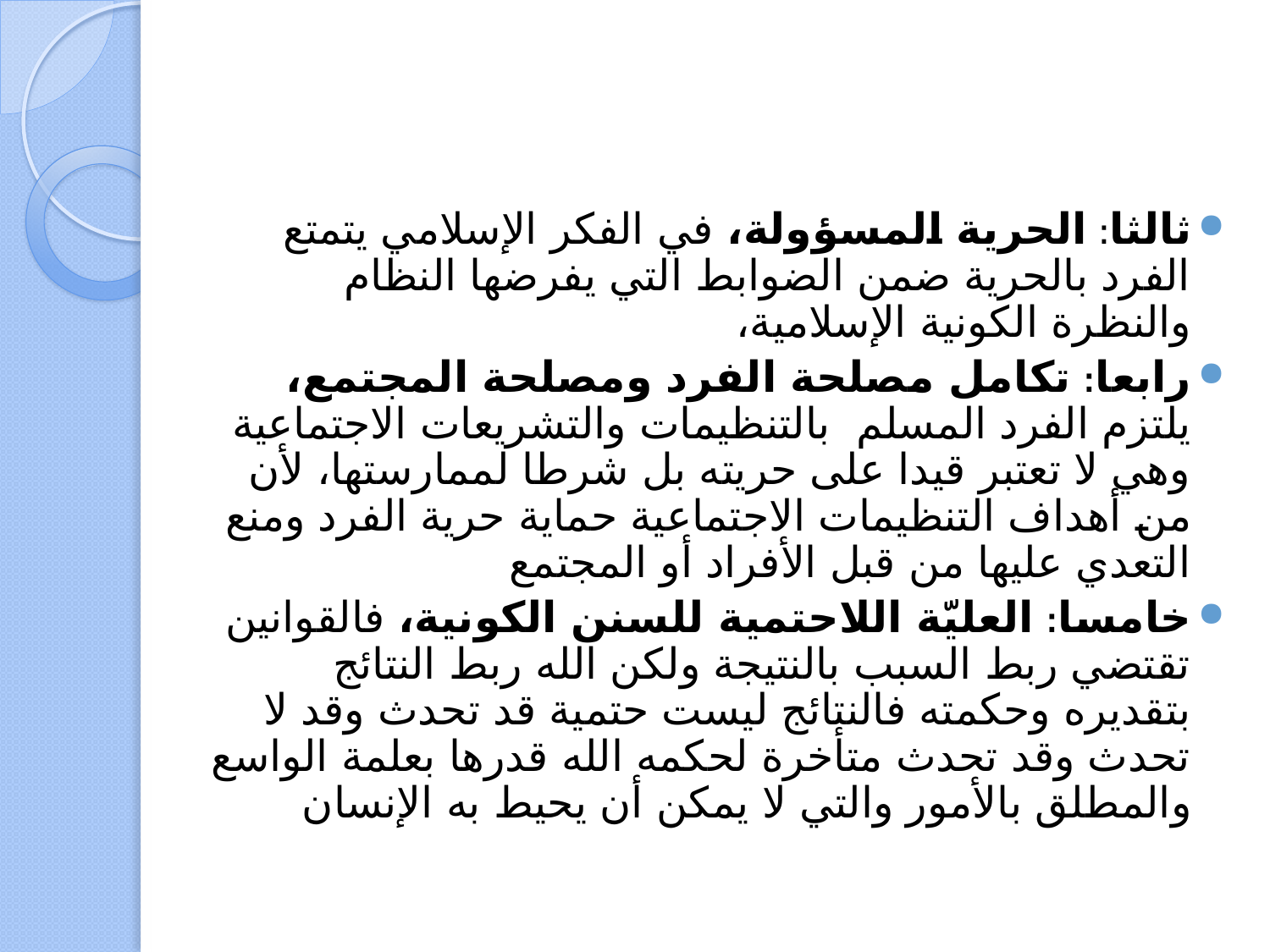

#
ثالثا: الحرية المسؤولة، في الفكر الإسلامي يتمتع الفرد بالحرية ضمن الضوابط التي يفرضها النظام والنظرة الكونية الإسلامية،
رابعا: تكامل مصلحة الفرد ومصلحة المجتمع، يلتزم الفرد المسلم  بالتنظيمات والتشريعات الاجتماعية وهي لا تعتبر قيدا على حريته بل شرطا لممارستها، لأن من أهداف التنظيمات الاجتماعية حماية حرية الفرد ومنع التعدي عليها من قبل الأفراد أو المجتمع
خامسا: العليّة اللاحتمية للسنن الكونية، فالقوانين تقتضي ربط السبب بالنتيجة ولكن الله ربط النتائج بتقديره وحكمته فالنتائج ليست حتمية قد تحدث وقد لا تحدث وقد تحدث متأخرة لحكمه الله قدرها بعلمة الواسع والمطلق بالأمور والتي لا يمكن أن يحيط به الإنسان